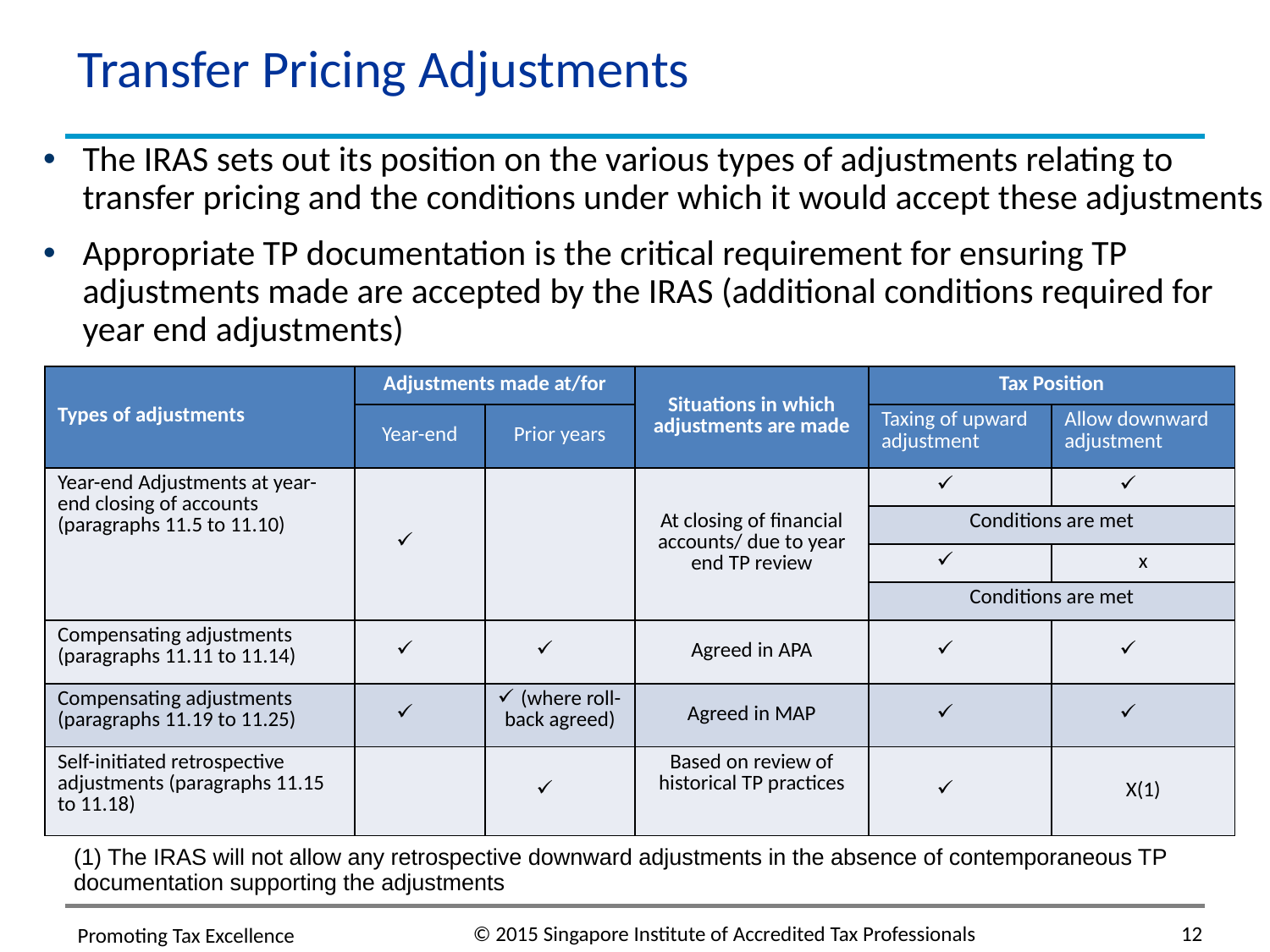

# Transfer Pricing Adjustments
The IRAS sets out its position on the various types of adjustments relating to transfer pricing and the conditions under which it would accept these adjustments
Appropriate TP documentation is the critical requirement for ensuring TP adjustments made are accepted by the IRAS (additional conditions required for year end adjustments)
| Types of adjustments | Adjustments made at/for |  | Situations in which adjustments are made | Tax Position |  |
| --- | --- | --- | --- | --- | --- |
|  | Year-end | Prior years |  | Taxing of upward adjustment | Allow downward adjustment |
| Year-end Adjustments at year-end closing of accounts (paragraphs 11.5 to 11.10) |  |  | At closing of financial accounts/ due to year end TP review |  |  |
|  |  |  |  | Conditions are met |  |
|  |  |  |  |  | x |
|  |  |  |  | Conditions are met |  |
| Compensating adjustments (paragraphs 11.11 to 11.14) |  |  | Agreed in APA |  |  |
| Compensating adjustments (paragraphs 11.19 to 11.25) |  | (where roll-back agreed) | Agreed in MAP |  |  |
| Self-initiated retrospective adjustments (paragraphs 11.15 to 11.18) |  |  | Based on review of historical TP practices |  | X(1) |
(1) The IRAS will not allow any retrospective downward adjustments in the absence of contemporaneous TP documentation supporting the adjustments